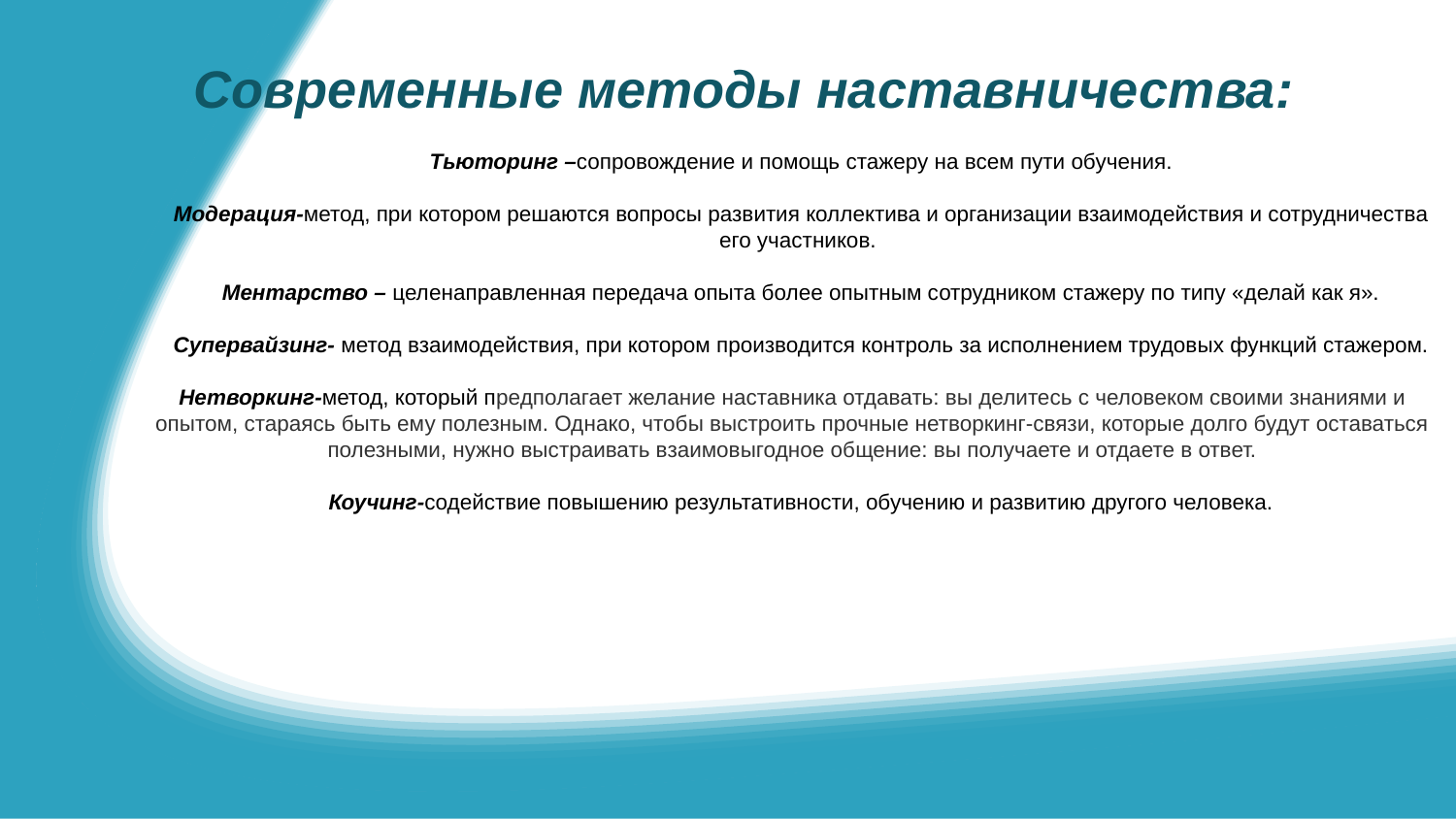

# Современные методы наставничества:
Тьюторинг –сопровождение и помощь стажеру на всем пути обучения.

Модерация-метод, при котором решаются вопросы развития коллектива и организации взаимодействия и сотрудничества его участников.

Ментарство – целенаправленная передача опыта более опытным сотрудником стажеру по типу «делай как я».

Супервайзинг- метод взаимодействия, при котором производится контроль за исполнением трудовых функций стажером.

Нетворкинг-метод, который предполагает желание наставника отдавать: вы делитесь с человеком своими знаниями и опытом, стараясь быть ему полезным. Однако, чтобы выстроить прочные нетворкинг-связи, которые долго будут оставаться полезными, нужно выстраивать взаимовыгодное общение: вы получаете и отдаете в ответ.

Коучинг-содействие повышению результативности, обучению и развитию другого человека.